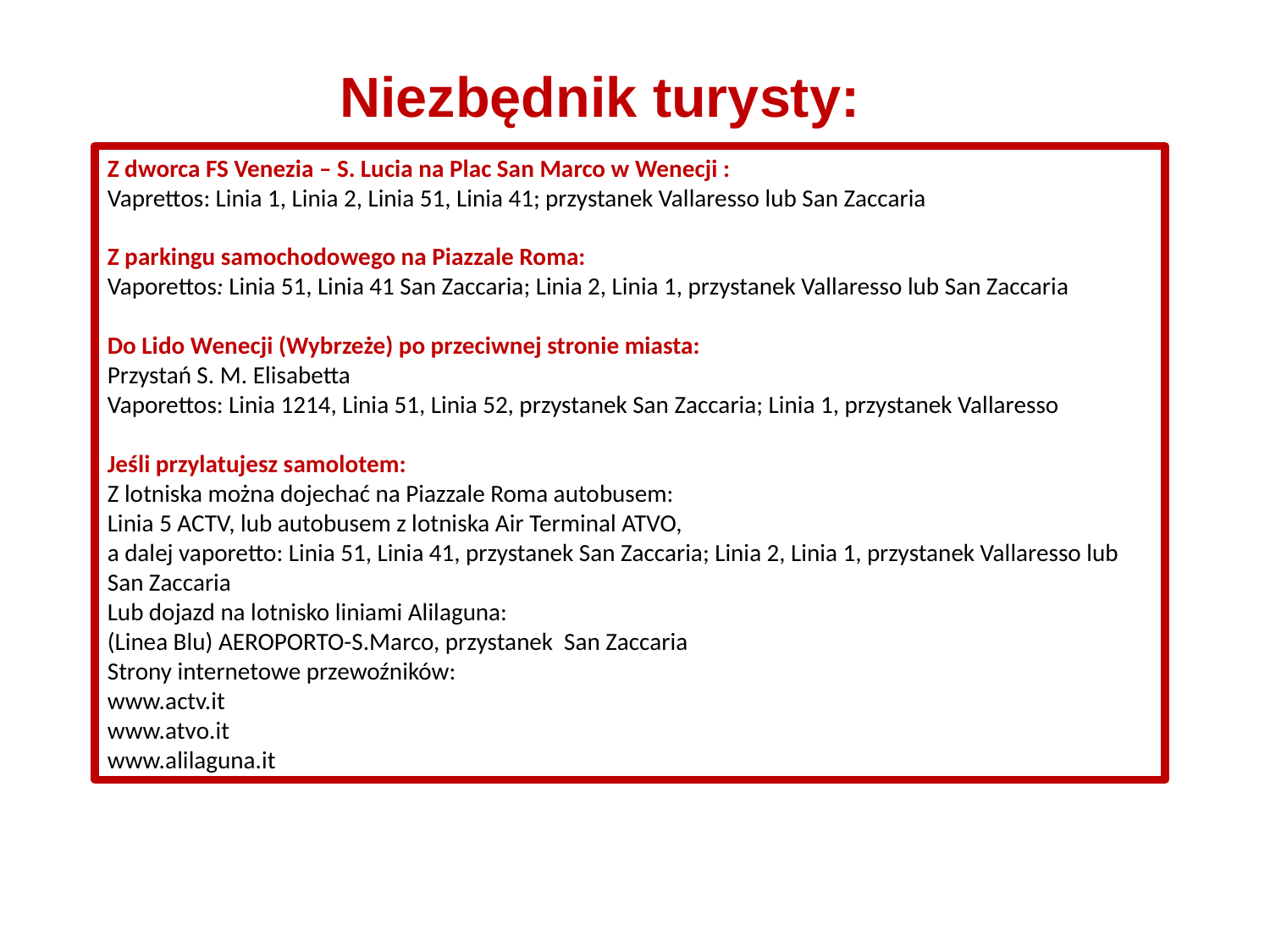

Niezbędnik turysty:
Z dworca FS Venezia – S. Lucia na Plac San Marco w Wenecji :
Vaprettos: Linia 1, Linia 2, Linia 51, Linia 41; przystanek Vallaresso lub San Zaccaria

Z parkingu samochodowego na Piazzale Roma:
Vaporettos: Linia 51, Linia 41 San Zaccaria; Linia 2, Linia 1, przystanek Vallaresso lub San Zaccaria

Do Lido Wenecji (Wybrzeże) po przeciwnej stronie miasta:
Przystań S. M. Elisabetta
Vaporettos: Linia 1214, Linia 51, Linia 52, przystanek San Zaccaria; Linia 1, przystanek Vallaresso

Jeśli przylatujesz samolotem:
Z lotniska można dojechać na Piazzale Roma autobusem:
Linia 5 ACTV, lub autobusem z lotniska Air Terminal ATVO,
a dalej vaporetto: Linia 51, Linia 41, przystanek San Zaccaria; Linia 2, Linia 1, przystanek Vallaresso lub San Zaccaria
Lub dojazd na lotnisko liniami Alilaguna:
(Linea Blu) AEROPORTO-S.Marco, przystanek  San Zaccaria
Strony internetowe przewoźników:
www.actv.it
www.atvo.it
www.alilaguna.it